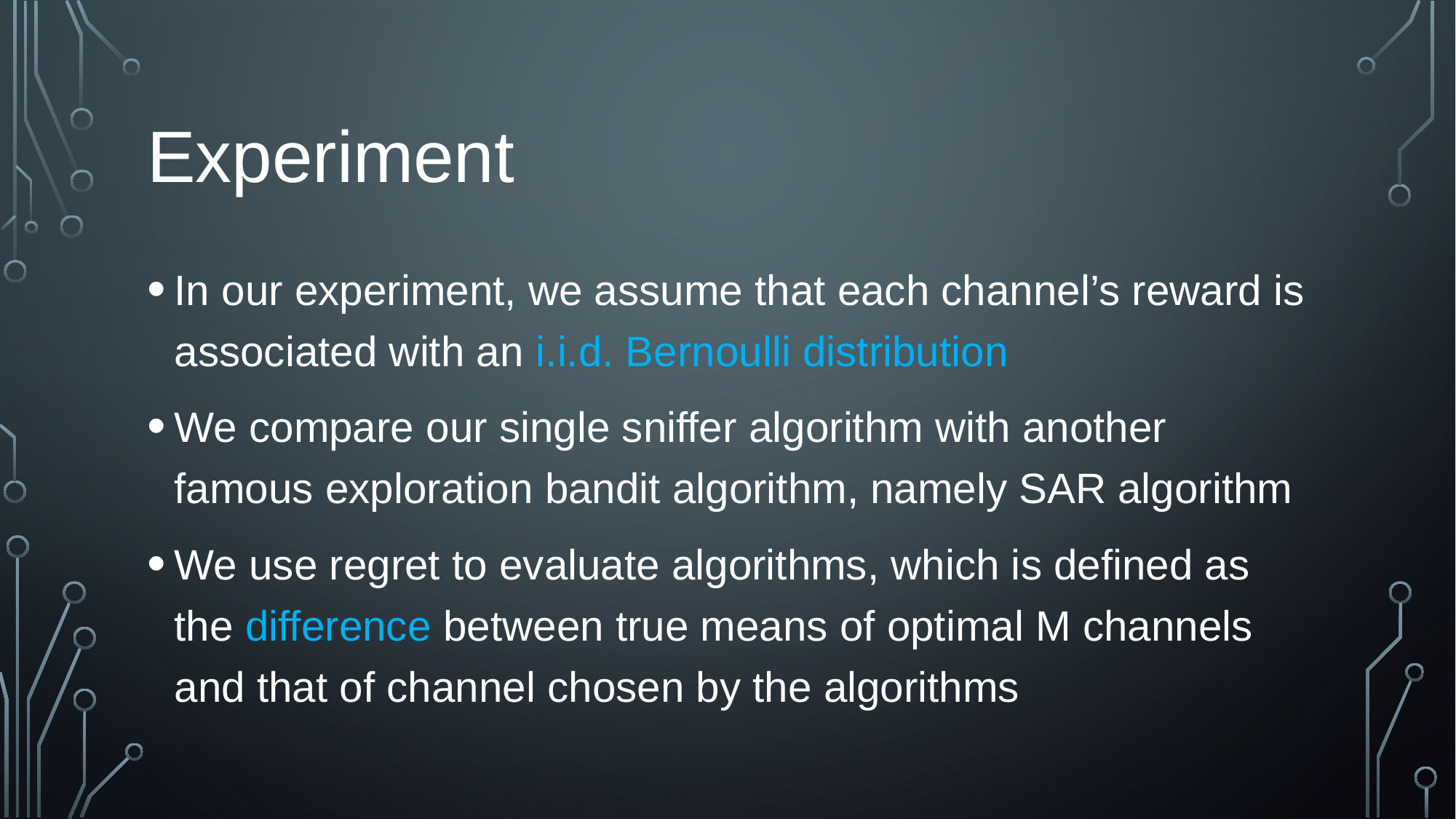

# Experiment
In our experiment, we assume that each channel’s reward is associated with an i.i.d. Bernoulli distribution
We compare our single sniffer algorithm with another famous exploration bandit algorithm, namely SAR algorithm
We use regret to evaluate algorithms, which is defined as the difference between true means of optimal M channels and that of channel chosen by the algorithms